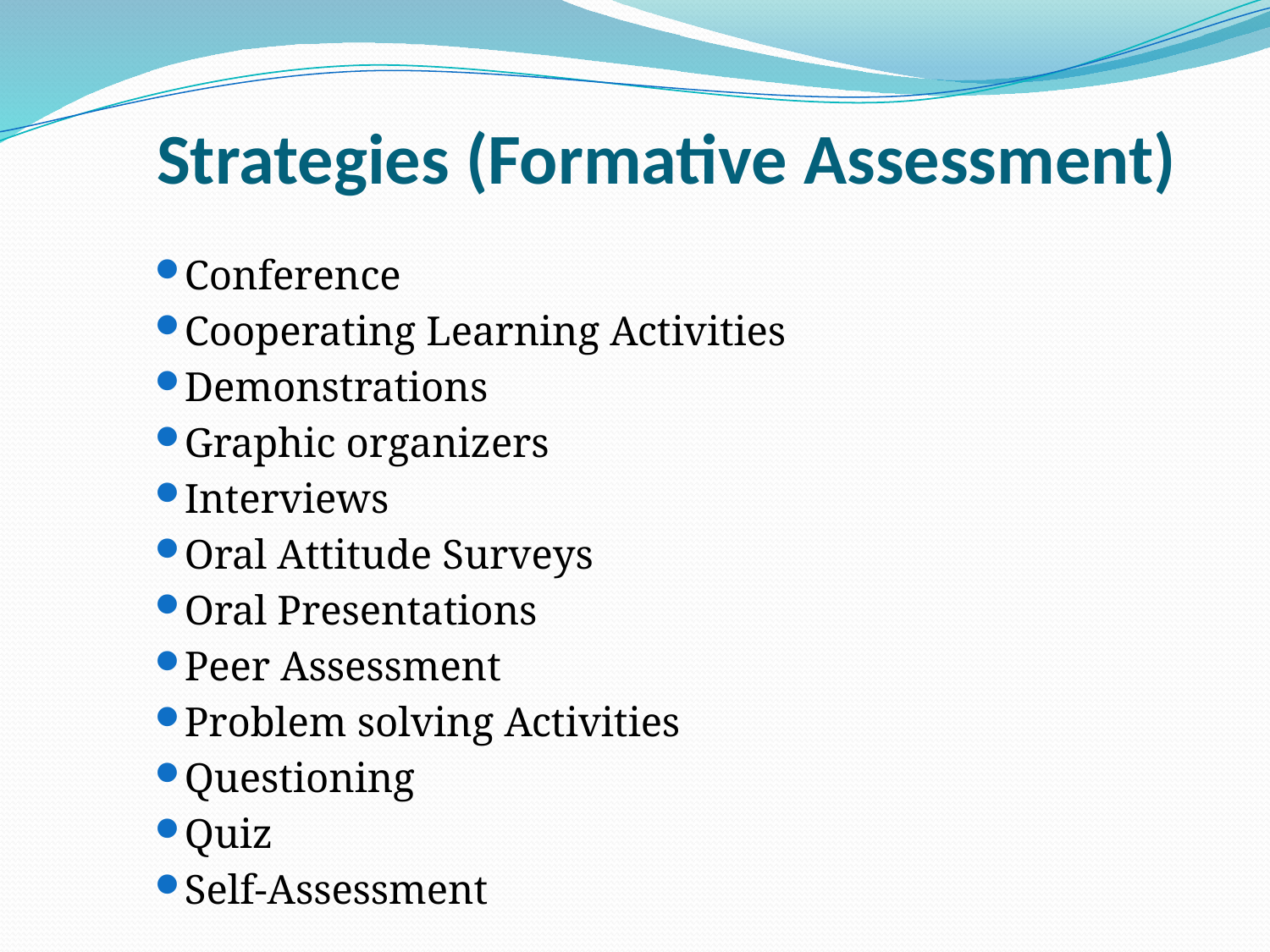

# Strategies (Formative Assessment)
Conference
Cooperating Learning Activities
Demonstrations
Graphic organizers
Interviews
Oral Attitude Surveys
Oral Presentations
Peer Assessment
Problem solving Activities
Questioning
Quiz
Self-Assessment